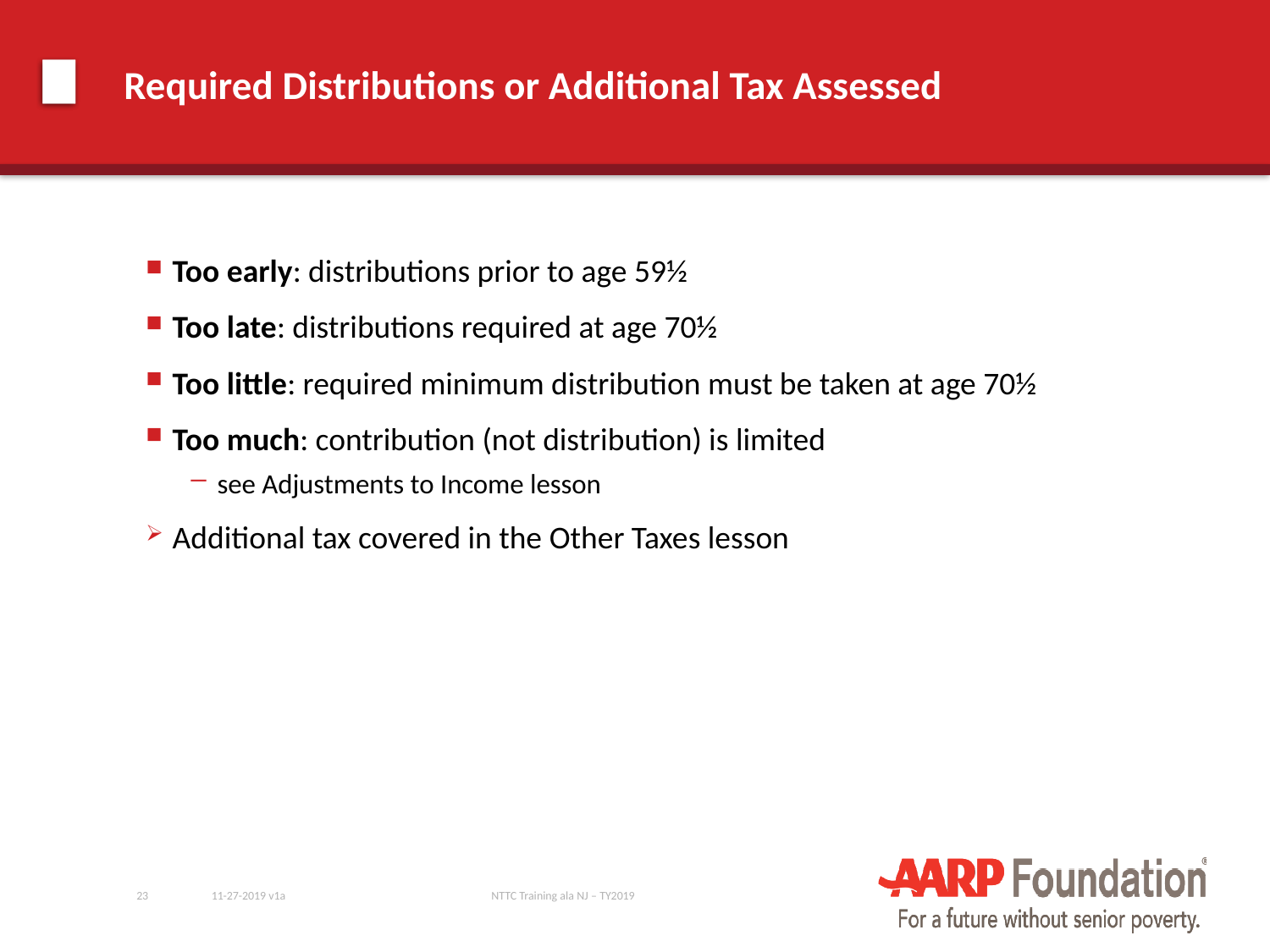

# Required Distributions or Additional Tax Assessed
Too early: distributions prior to age 59½
Too late: distributions required at age 70½
Too little: required minimum distribution must be taken at age 70½
Too much: contribution (not distribution) is limited
see Adjustments to Income lesson
Additional tax covered in the Other Taxes lesson
23
11-27-2019 v1a
NTTC Training ala NJ – TY2019